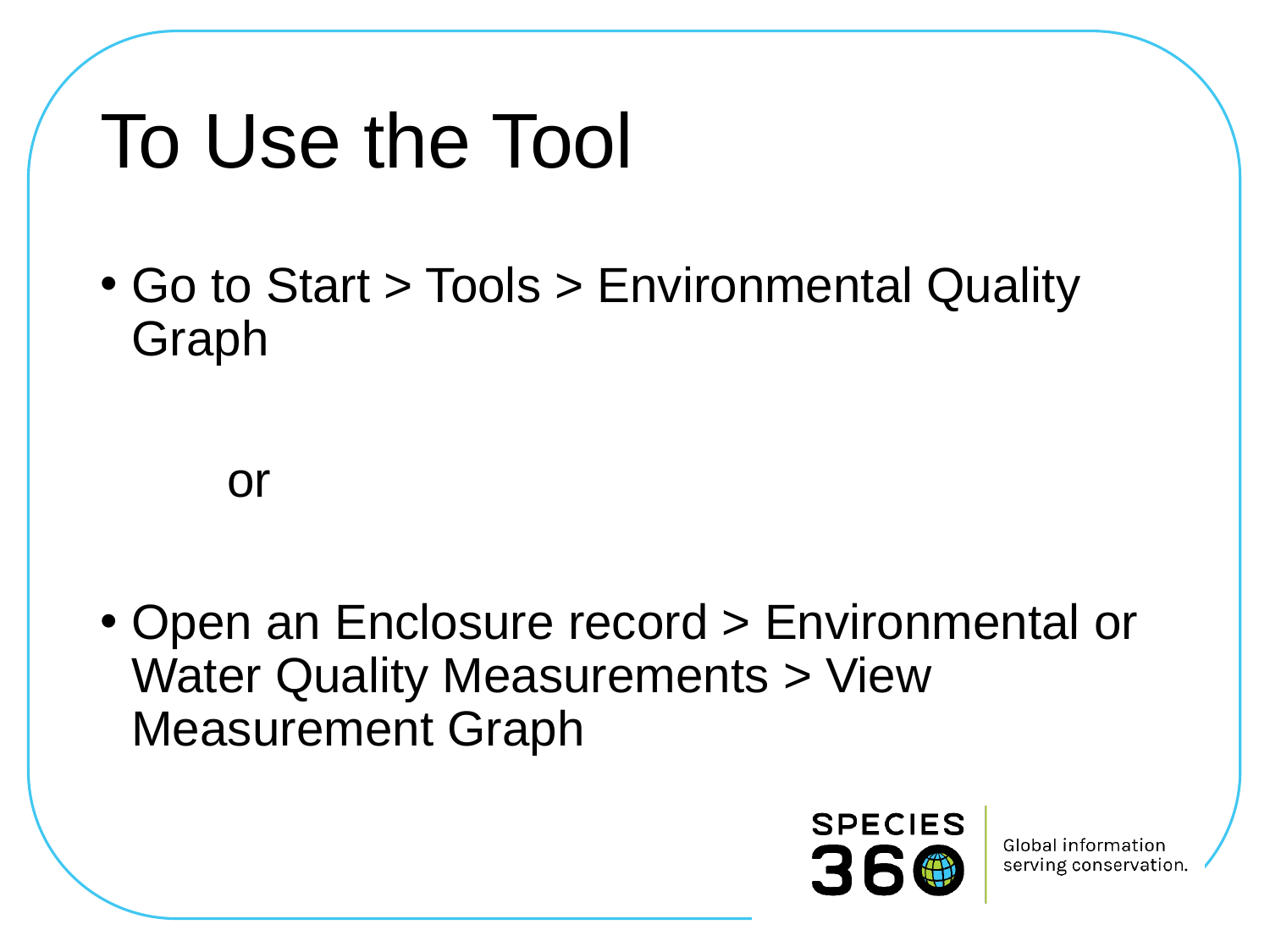

# To Use the Tool
Go to Start > Tools > Environmental Quality Graph

	or

Open an Enclosure record > Environmental or Water Quality Measurements > View Measurement Graph